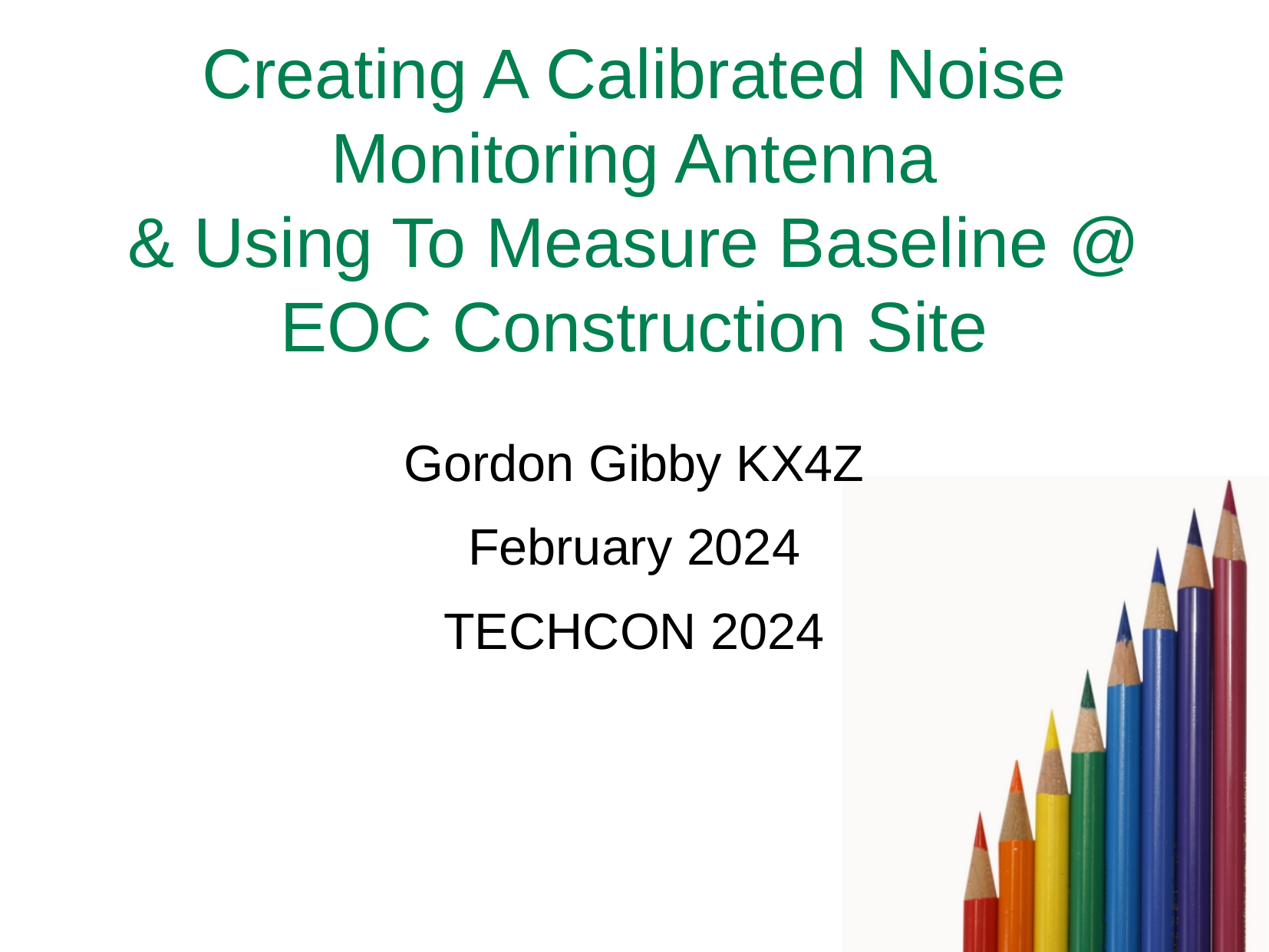

# Creating A Calibrated Noise Monitoring Antenna & Using To Measure Baseline @ EOC Construction Site
Gordon Gibby KX4Z
February 2024
TECHCON 2024